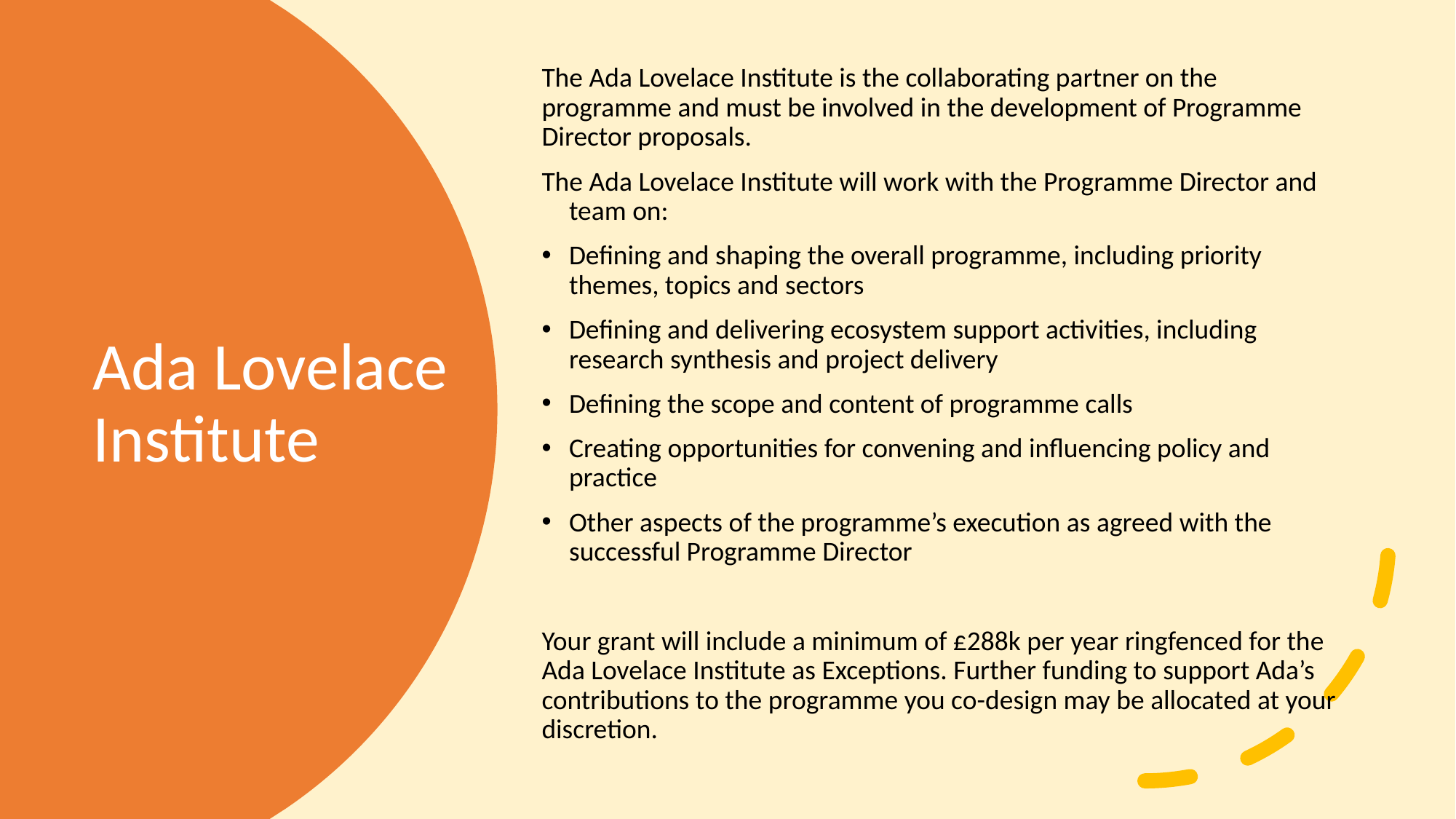

The Ada Lovelace Institute is the collaborating partner on the programme and must be involved in the development of Programme Director proposals.
The Ada Lovelace Institute will work with the Programme Director and team on:
Defining and shaping the overall programme, including priority themes, topics and sectors
Defining and delivering ecosystem support activities, including research synthesis and project delivery
Defining the scope and content of programme calls
Creating opportunities for convening and influencing policy and practice
Other aspects of the programme’s execution as agreed with the successful Programme Director

Your grant will include a minimum of £288k per year ringfenced for the Ada Lovelace Institute as Exceptions. Further funding to support Ada’s contributions to the programme you co-design may be allocated at your discretion.
# Ada Lovelace Institute